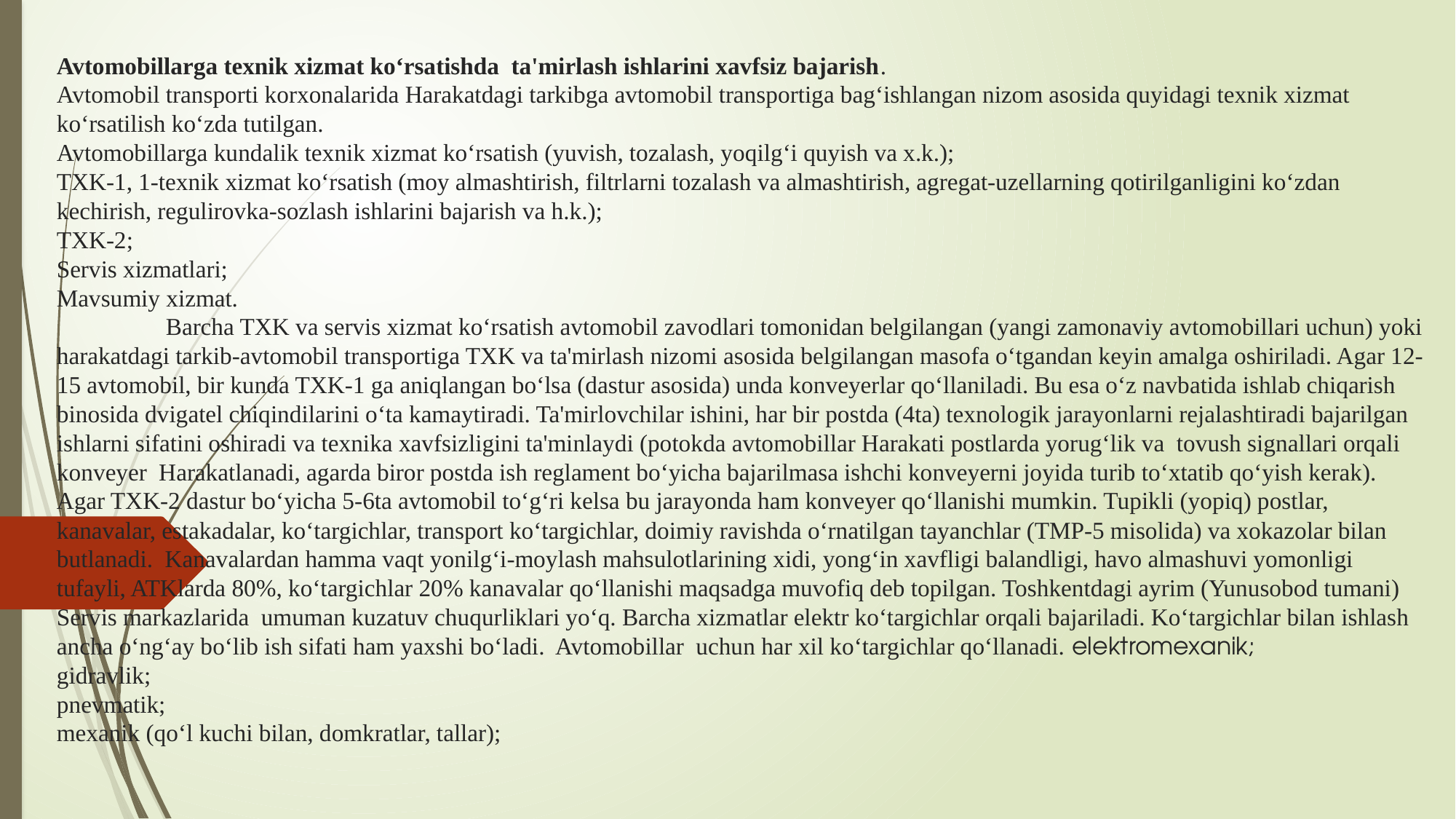

# Avtomobillarga texnik xizmat ko‘rsatishda  ta'mirlash ishlarini xavfsiz bajarish. Avtomobil transporti korxonalarida Harakatdagi tarkibga avtomobil transportiga bag‘ishlangan nizom asosida quyidagi texnik xizmat ko‘rsatilish ko‘zda tutilgan. Avtomobillarga kundalik texnik xizmat ko‘rsatish (yuvish, tozalash, yoqilg‘i quyish va x.k.); TXK-1, 1-texnik xizmat ko‘rsatish (moy almashtirish, filtrlarni tozalash va almashtirish, agregat-uzellarning qotirilganligini ko‘zdan kechirish, regulirovka-sozlash ishlarini bajarish va h.k.); TXK-2; Servis xizmatlari; Mavsumiy xizmat. Barcha TXK va servis xizmat ko‘rsatish avtomobil zavodlari tomonidan belgilangan (yangi zamonaviy avtomobillari uchun) yoki harakatdagi tarkib-avtomobil transportiga TXK va ta'mirlash nizomi asosida belgilangan masofa o‘tgandan keyin amalga oshiriladi. Agar 12-15 avtomobil, bir kunda TXK-1 ga aniqlangan bo‘lsa (dastur asosida) unda konveyerlar qo‘llaniladi. Bu esa o‘z navbatida ishlab chiqarish binosida dvigatel chiqindilarini o‘ta kamaytiradi. Ta'mirlovchilar ishini, har bir postda (4ta) texnologik jarayonlarni rejalashtiradi bajarilgan ishlarni sifatini oshiradi va texnika xavfsizligini ta'minlaydi (potokda avtomobillar Harakati postlarda yorug‘lik va  tovush signallari orqali konveyer  Harakatlanadi, agarda biror postda ish reglament bo‘yicha bajarilmasa ishchi konveyerni joyida turib to‘xtatib qo‘yish kerak). Agar TXK-2 dastur bo‘yicha 5-6ta avtomobil to‘g‘ri kelsa bu jarayonda ham konveyer qo‘llanishi mumkin. Tupikli (yopiq) postlar, kanavalar, estakadalar, ko‘targichlar, transport ko‘targichlar, doimiy ravishda o‘rnatilgan tayanchlar (TMP-5 misolida) va xokazolar bilan butlanadi.  Kanavalardan hamma vaqt yonilg‘i-moylash mahsulotlarining xidi, yong‘in xavfligi balandligi, havo almashuvi yomonligi tufayli, ATKlarda 80%, ko‘targichlar 20% kanavalar qo‘llanishi maqsadga muvofiq deb topilgan. Toshkentdagi ayrim (Yunusobod tumani) Servis markazlarida  umuman kuzatuv chuqurliklari yo‘q. Barcha xizmatlar elektr ko‘targichlar orqali bajariladi. Ko‘targichlar bilan ishlash ancha o‘ng‘ay bo‘lib ish sifati ham yaxshi bo‘ladi.  Avtomobillar  uchun har xil ko‘targichlar qo‘llanadi. elektromexanik; gidravlik; pnevmatik; mexanik (qo‘l kuchi bilan, domkratlar, tallar);